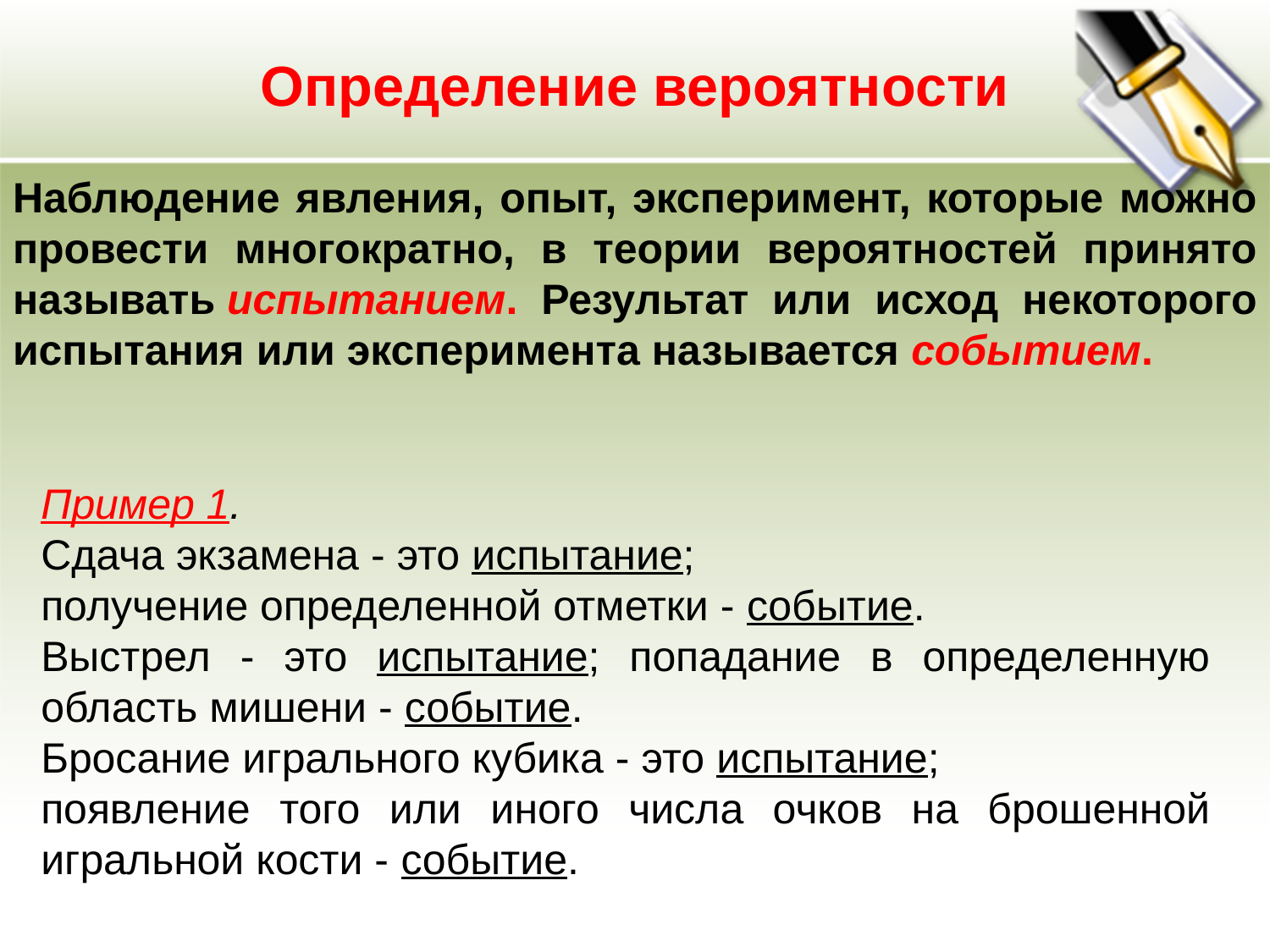

# Определение вероятности
Наблюдение явления, опыт, эксперимент, которые можно провести многократно, в теории вероятностей принято называть испытанием. Результат или исход некоторого испытания или эксперимента называется событием.
Пример 1.
Сдача экзамена - это испытание;
получение определенной отметки - событие.
Выстрел - это испытание; попадание в определенную область мишени - событие.
Бросание игрального кубика - это испытание;
появление того или иного числа очков на брошенной игральной кости - событие.